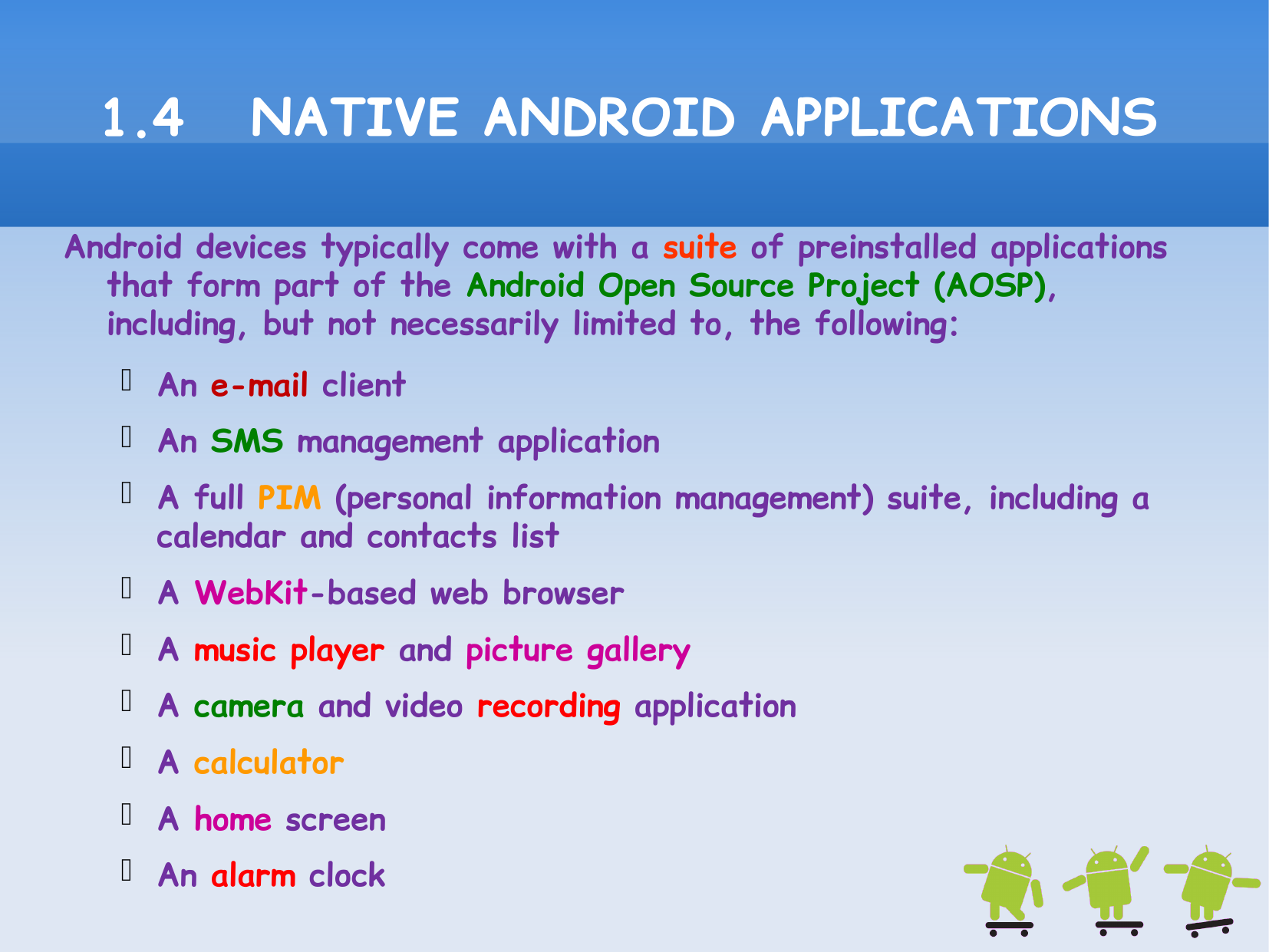

# 1.4   NATIVE ANDROID APPLICATIONS
Android devices typically come with a suite of preinstalled applications that form part of the Android Open Source Project (AOSP), including, but not necessarily limited to, the following:
An e-mail client
An SMS management application
A full PIM (personal information management) suite, including a calendar and contacts list
A WebKit-based web browser
A music player and picture gallery
A camera and video recording application
A calculator
A home screen
An alarm clock